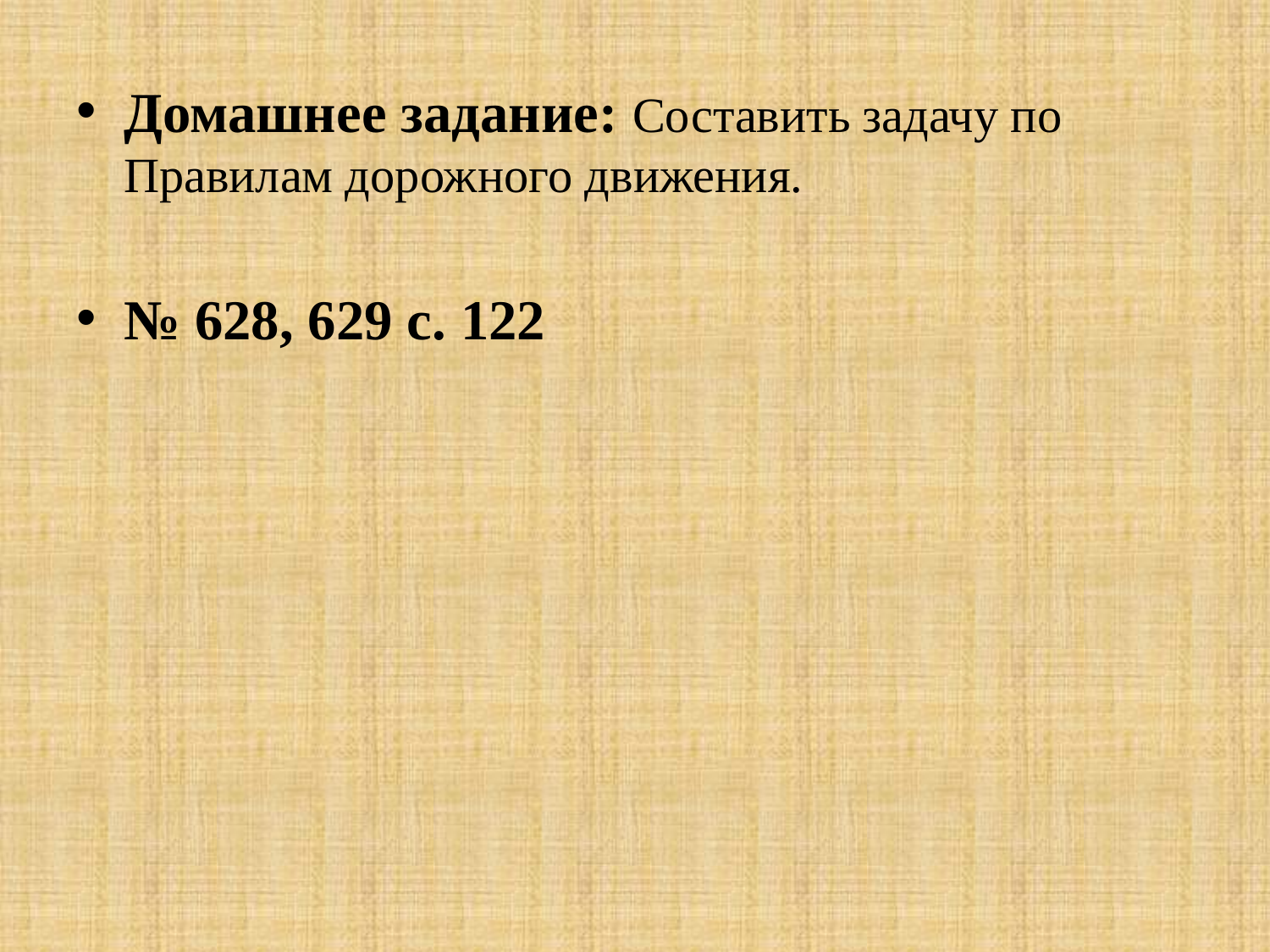

#
Домашнее задание: Составить задачу по Правилам дорожного движения.

№ 628, 629 с. 122